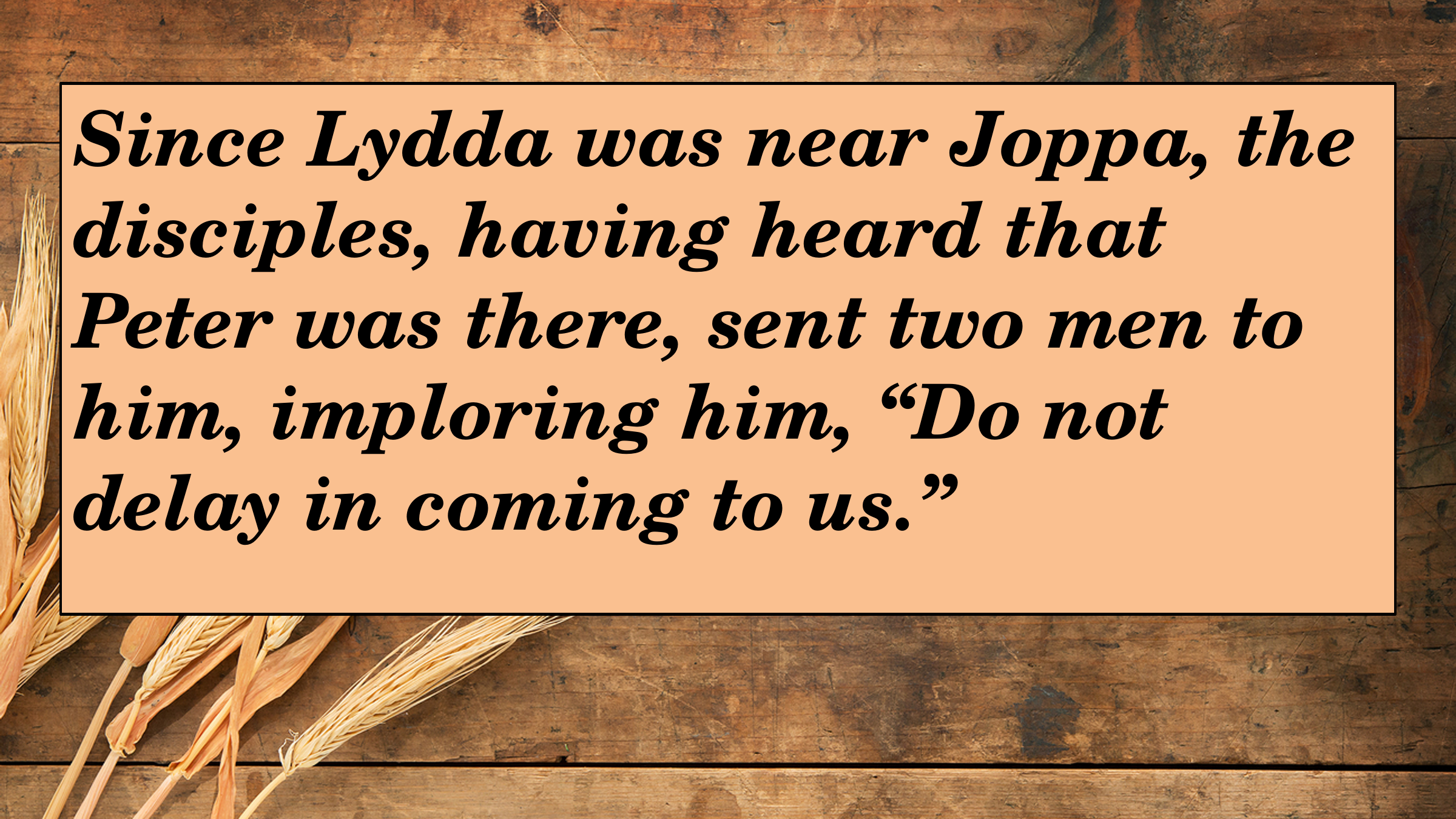

Since Lydda was near Joppa, the disciples, having heard that Peter was there, sent two men to him, imploring him, “Do not delay in coming to us.”